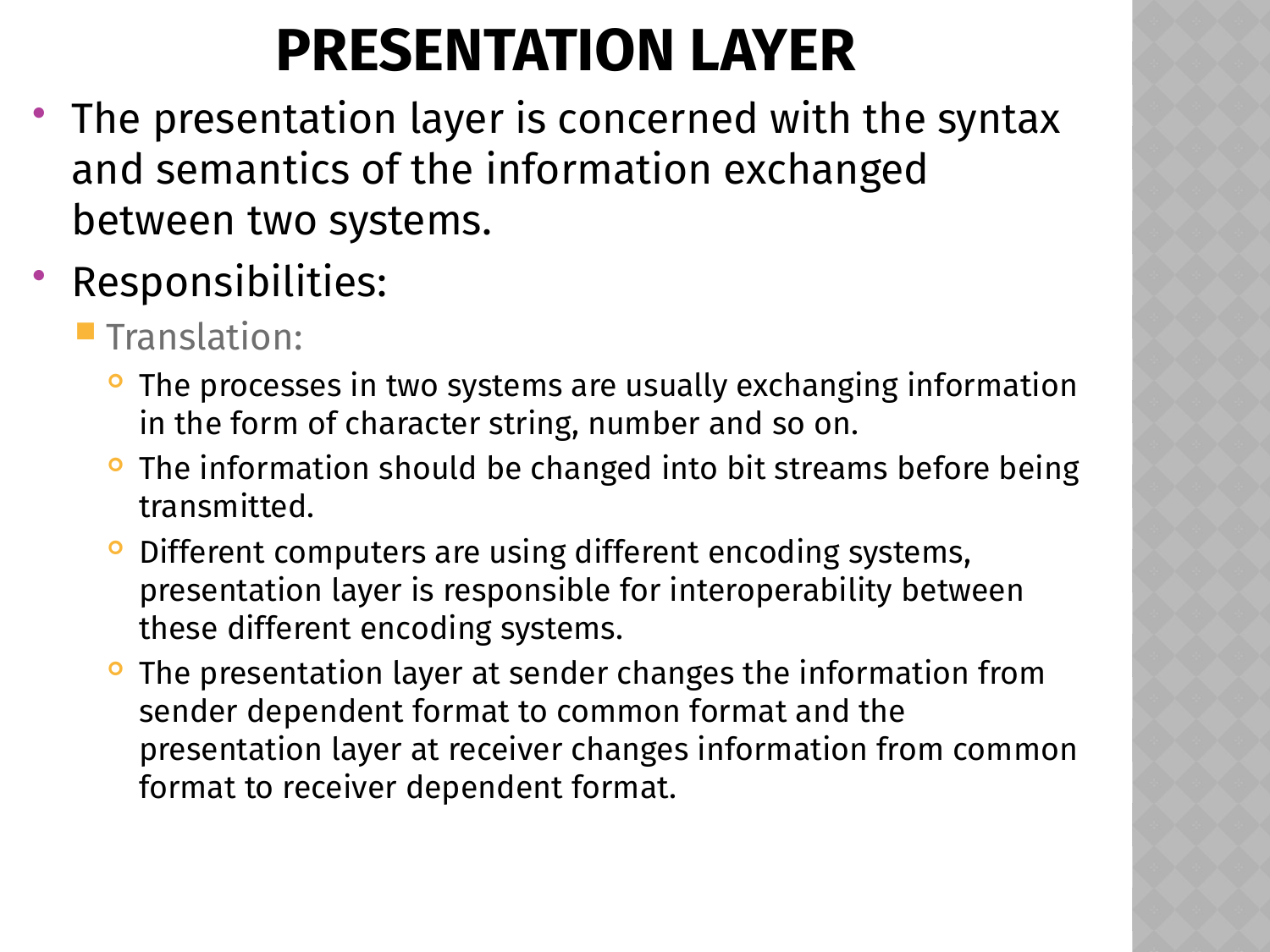

# Presentation layer
The presentation layer is concerned with the syntax and semantics of the information exchanged between two systems.
Responsibilities:
Translation:
The processes in two systems are usually exchanging information in the form of character string, number and so on.
The information should be changed into bit streams before being transmitted.
Different computers are using different encoding systems, presentation layer is responsible for interoperability between these different encoding systems.
The presentation layer at sender changes the information from sender dependent format to common format and the presentation layer at receiver changes information from common format to receiver dependent format.